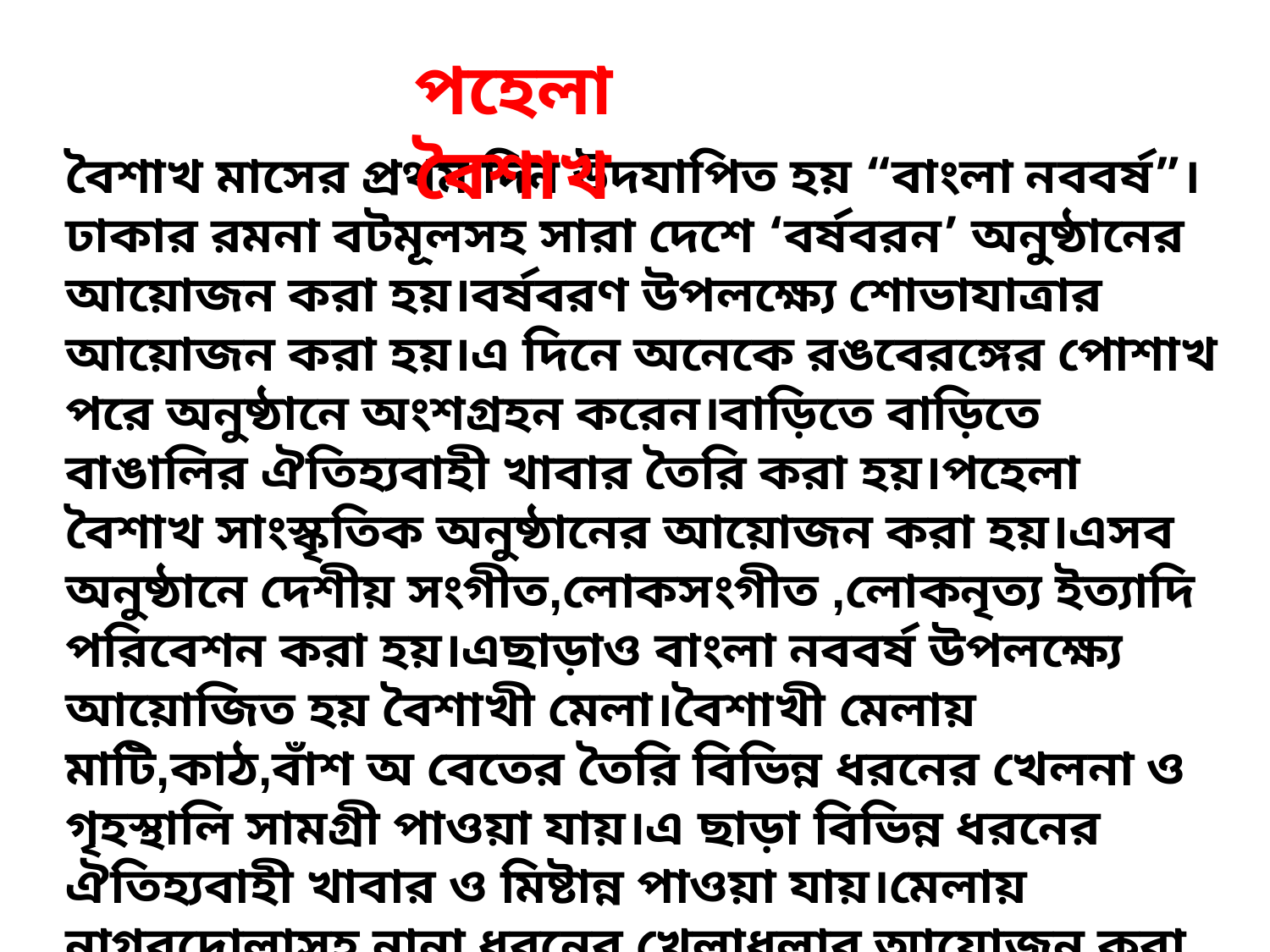

পহেলা বৈশাখ
বৈশাখ মাসের প্রথম দিন উদযাপিত হয় “বাংলা নববর্ষ”।ঢাকার রমনা বটমূলসহ সারা দেশে ‘বর্ষবরন’ অনুষ্ঠানের আয়োজন করা হয়।বর্ষবরণ উপলক্ষ্যে শোভাযাত্রার আয়োজন করা হয়।এ দিনে অনেকে রঙবেরঙ্গের পোশাখ পরে অনুষ্ঠানে অংশগ্রহন করেন।বাড়িতে বাড়িতে বাঙালির ঐতিহ্যবাহী খাবার তৈরি করা হয়।পহেলা বৈশাখ সাংস্কৃতিক অনুষ্ঠানের আয়োজন করা হয়।এসব অনুষ্ঠানে দেশীয় সংগীত,লোকসংগীত ,লোকনৃত্য ইত্যাদি পরিবেশন করা হয়।এছাড়াও বাংলা নববর্ষ উপলক্ষ্যে আয়োজিত হয় বৈশাখী মেলা।বৈশাখী মেলায় মাটি,কাঠ,বাঁশ অ বেতের তৈরি বিভিন্ন ধরনের খেলনা ও গৃহস্থালি সামগ্রী পাওয়া যায়।এ ছাড়া বিভিন্ন ধরনের ঐতিহ্যবাহী খাবার ও মিষ্টান্ন পাওয়া যায়।মেলায় নাগরদোলাসহ নানা ধরনের খেলাধুলার আয়োজন করা হয়।ব্যবসয়ীরা হালখাতা অনুষ্ঠানের আয়োজন করেন।নুতুন হিসাবের খাতা খোলেন ।ব্যবসায়ীরা মিষ্টি দিয়ে আপ্যায়ন করে থাকেন।